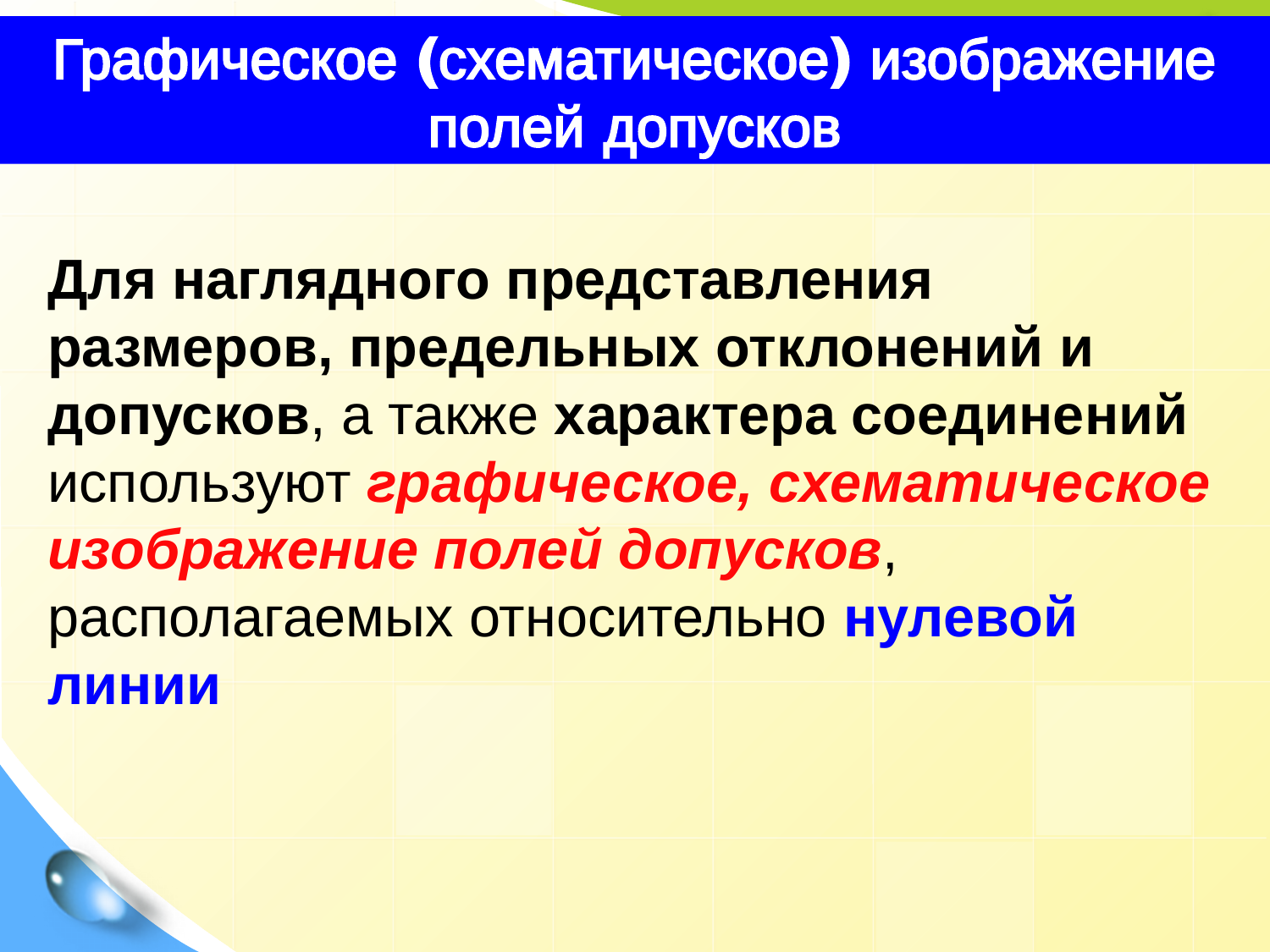

Графическое (схематическое) изображение полей допусков
Для наглядного представления размеров, предельных отклонений и допусков, а также характера соединений используют графическое, схематическое изображение полей допусков, располагаемых относительно нулевой линии